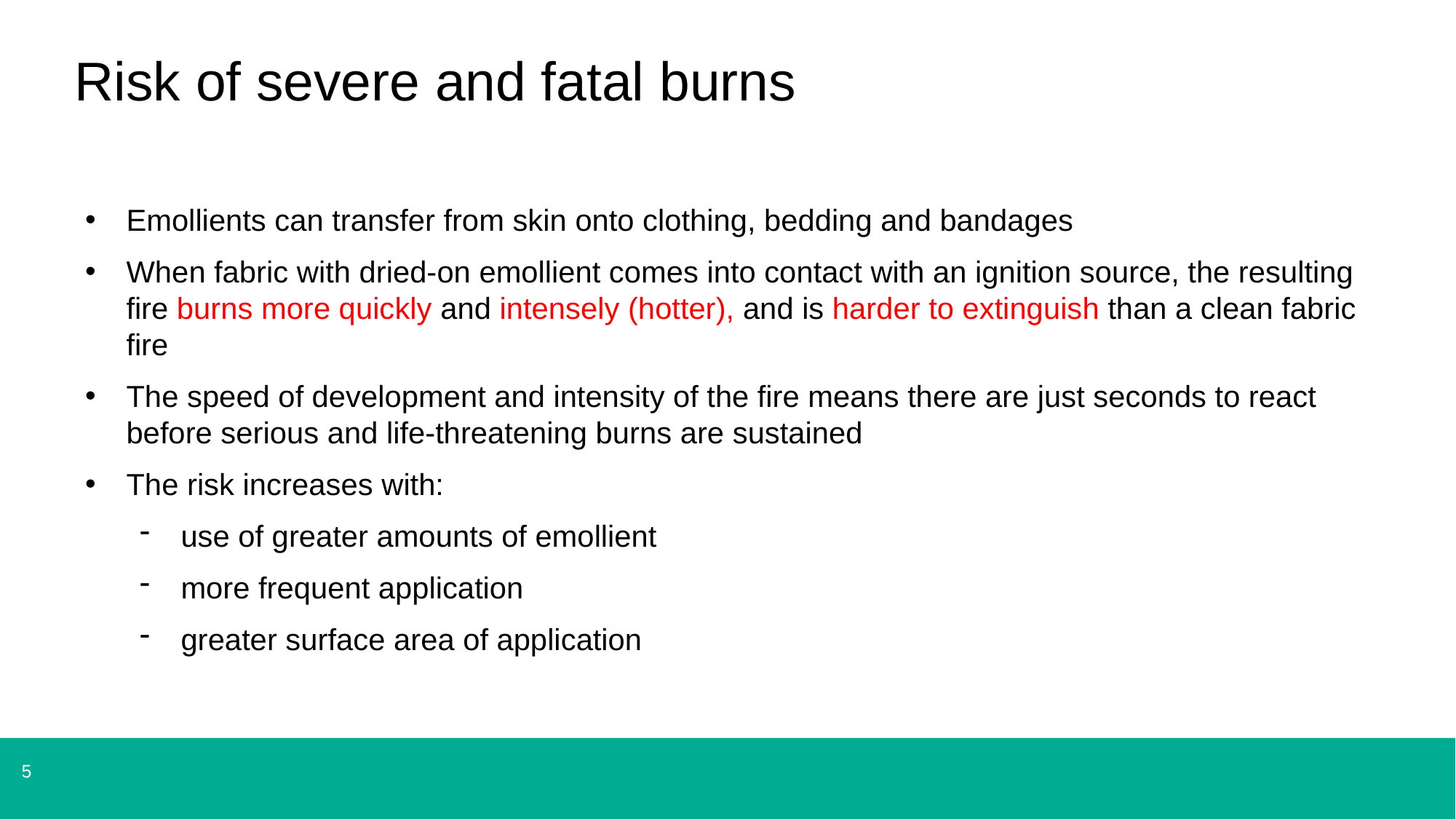

# Risk of severe and fatal burns
Emollients can transfer from skin onto clothing, bedding and bandages
When fabric with dried-on emollient comes into contact with an ignition source, the resulting fire burns more quickly and intensely (hotter), and is harder to extinguish than a clean fabric fire
The speed of development and intensity of the fire means there are just seconds to react before serious and life-threatening burns are sustained
The risk increases with:
use of greater amounts of emollient
more frequent application
greater surface area of application